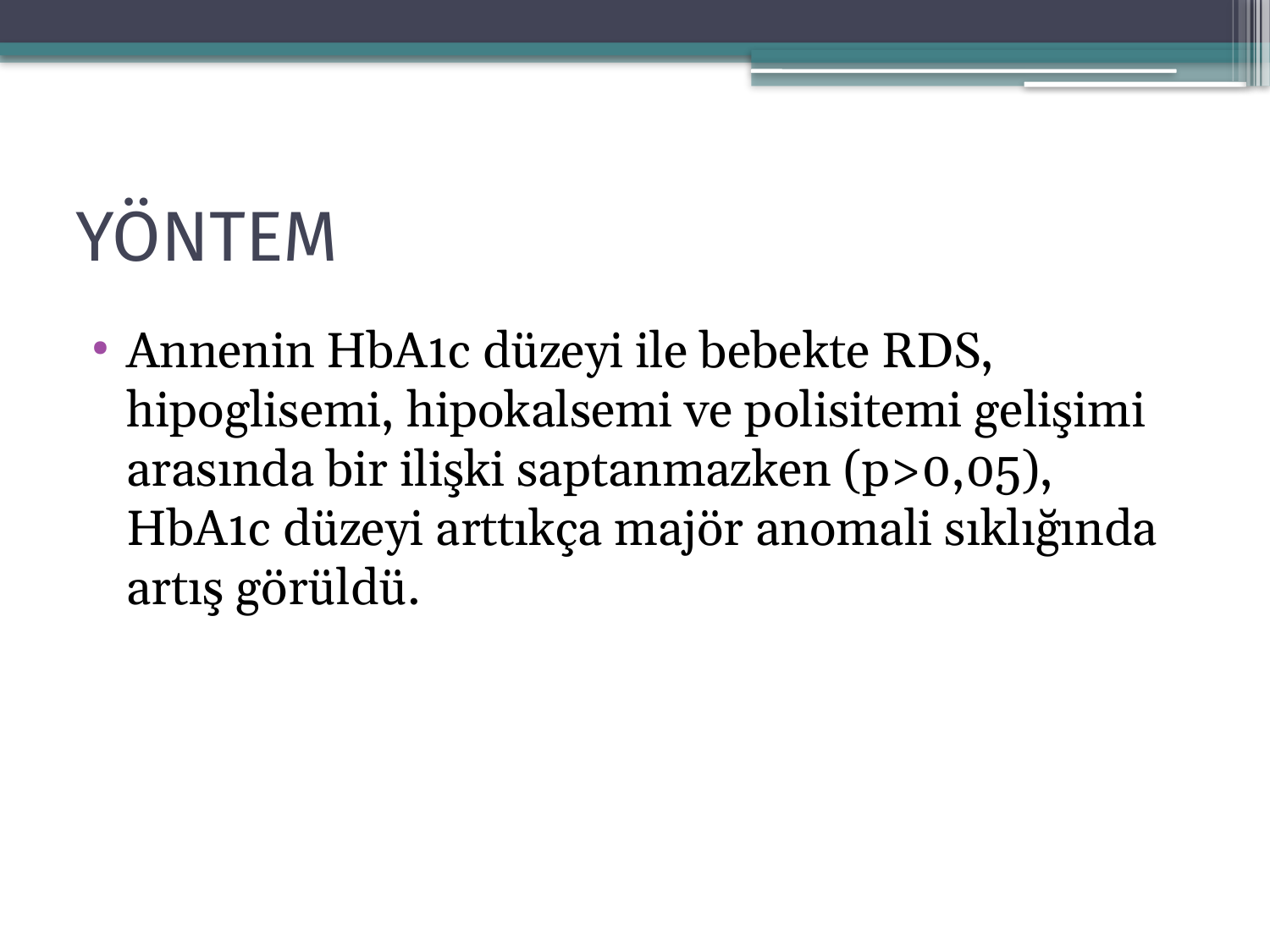

# YÖNTEM
Annenin HbA1c düzeyi ile bebekte RDS, hipoglisemi, hipokalsemi ve polisitemi gelişimi arasında bir ilişki saptanmazken (p>0,05), HbA1c düzeyi arttıkça majör anomali sıklığında artış görüldü.